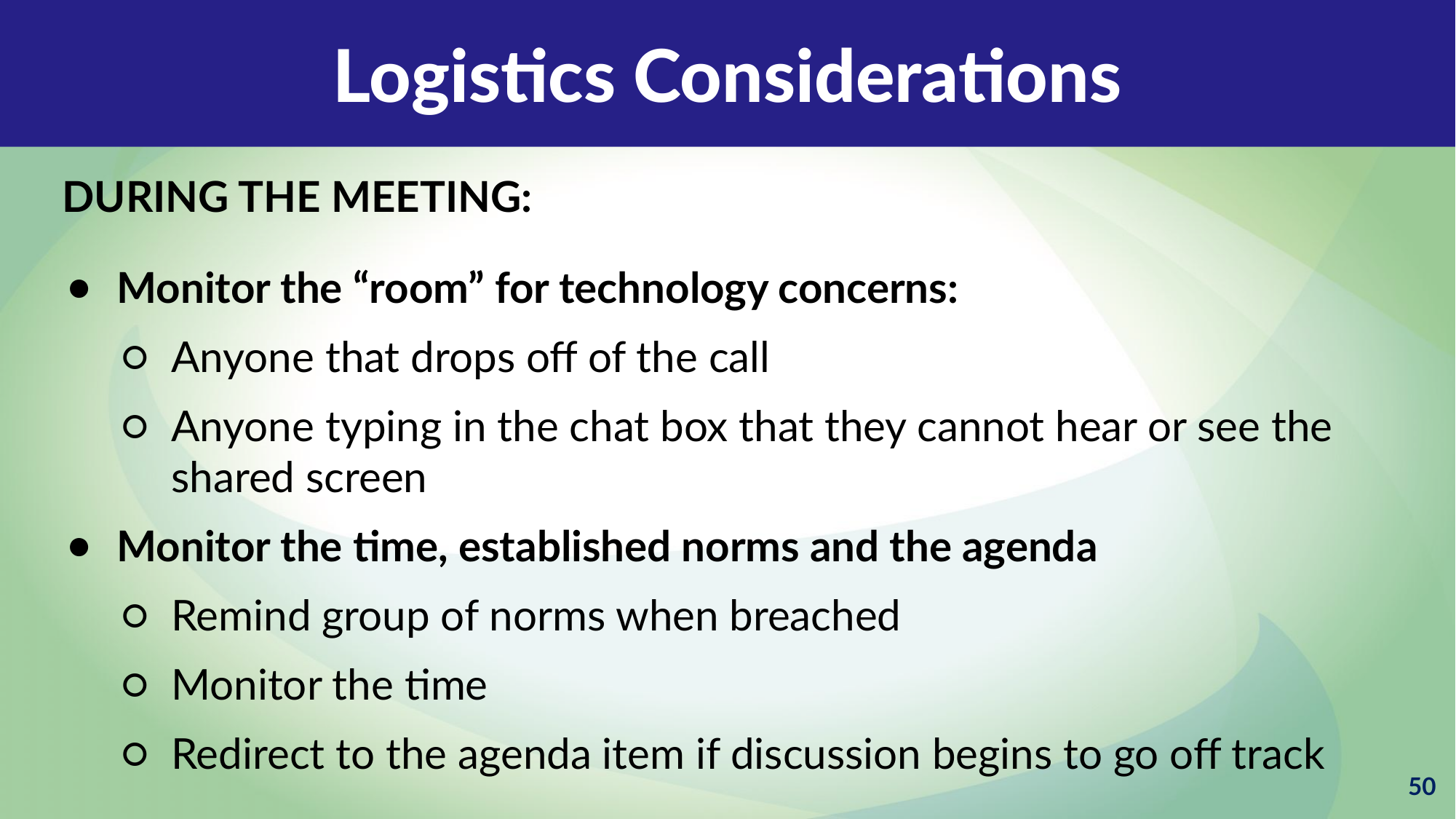

Logistics Considerations
DURING THE MEETING:

Monitor the “room” for technology concerns:
Anyone that drops off of the call
Anyone typing in the chat box that they cannot hear or see the shared screen
Monitor the time, established norms and the agenda
Remind group of norms when breached
Monitor the time
Redirect to the agenda item if discussion begins to go off track
50